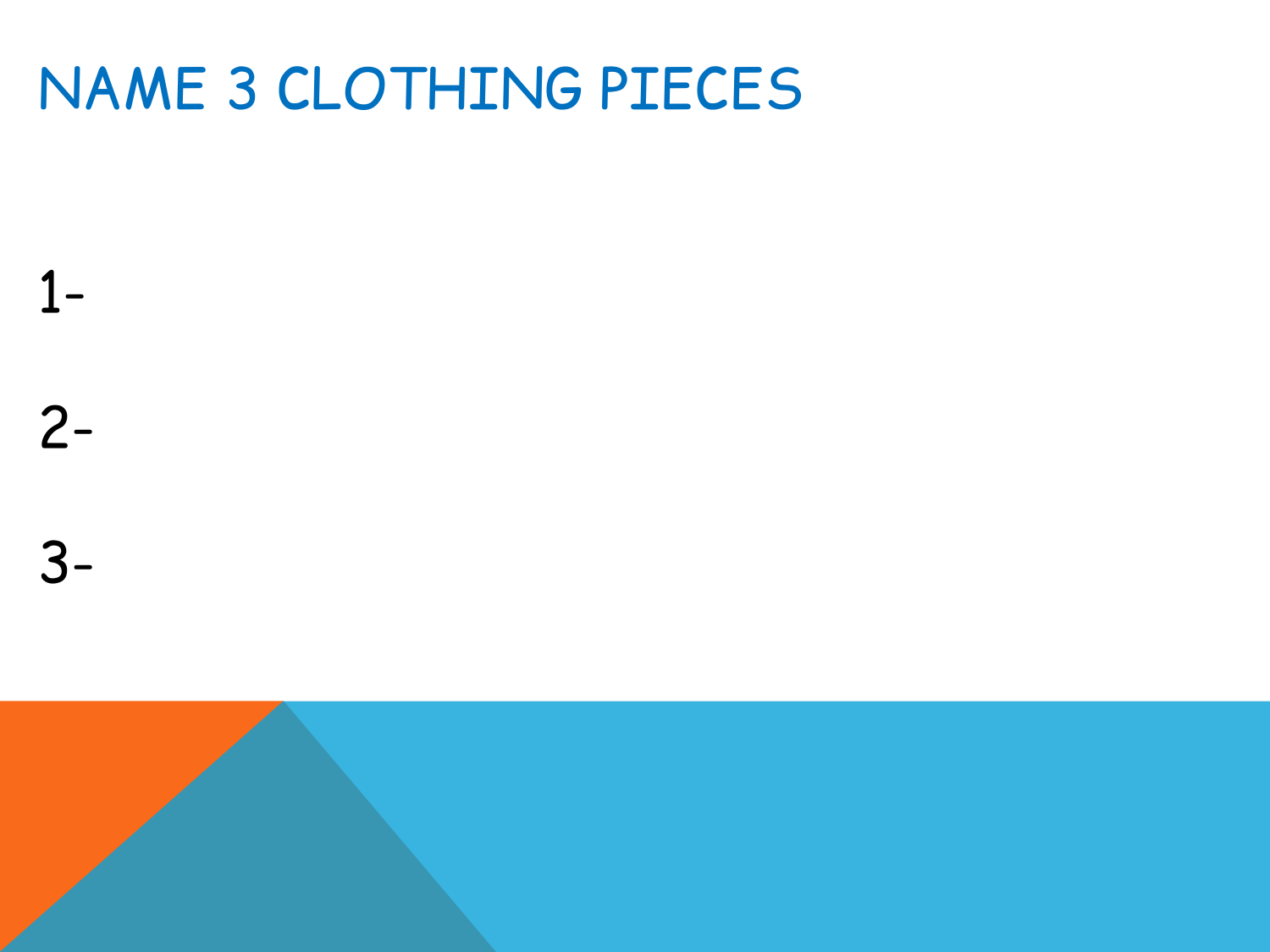

NAME 3 CLOTHING PIECES

1-

2-

3-